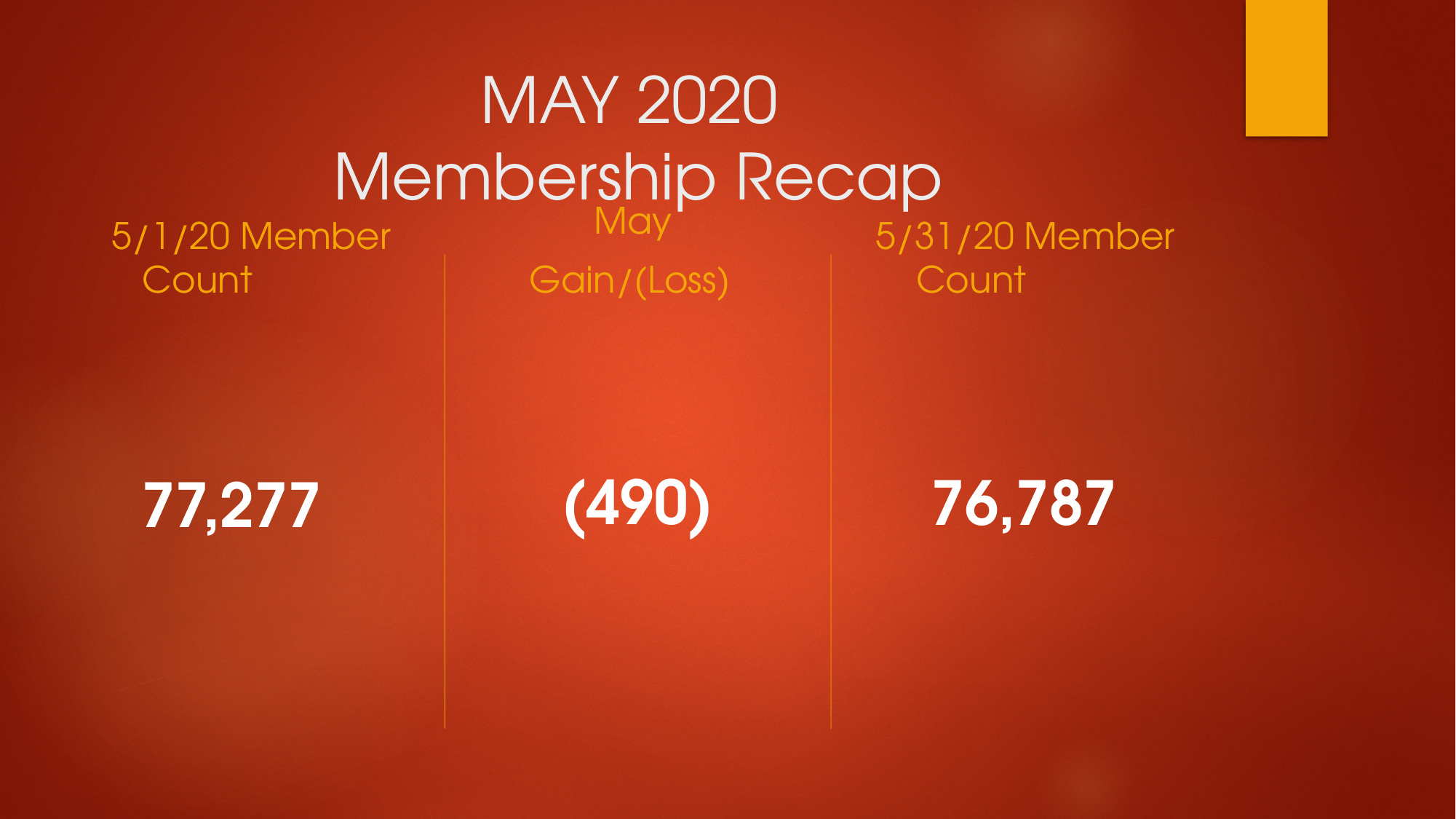

# MAY 2020 Membership Recap
5/31/20 Member Count
5/1/20 Member Count

 May
Gain/(Loss)
77,277

(490)

76,787